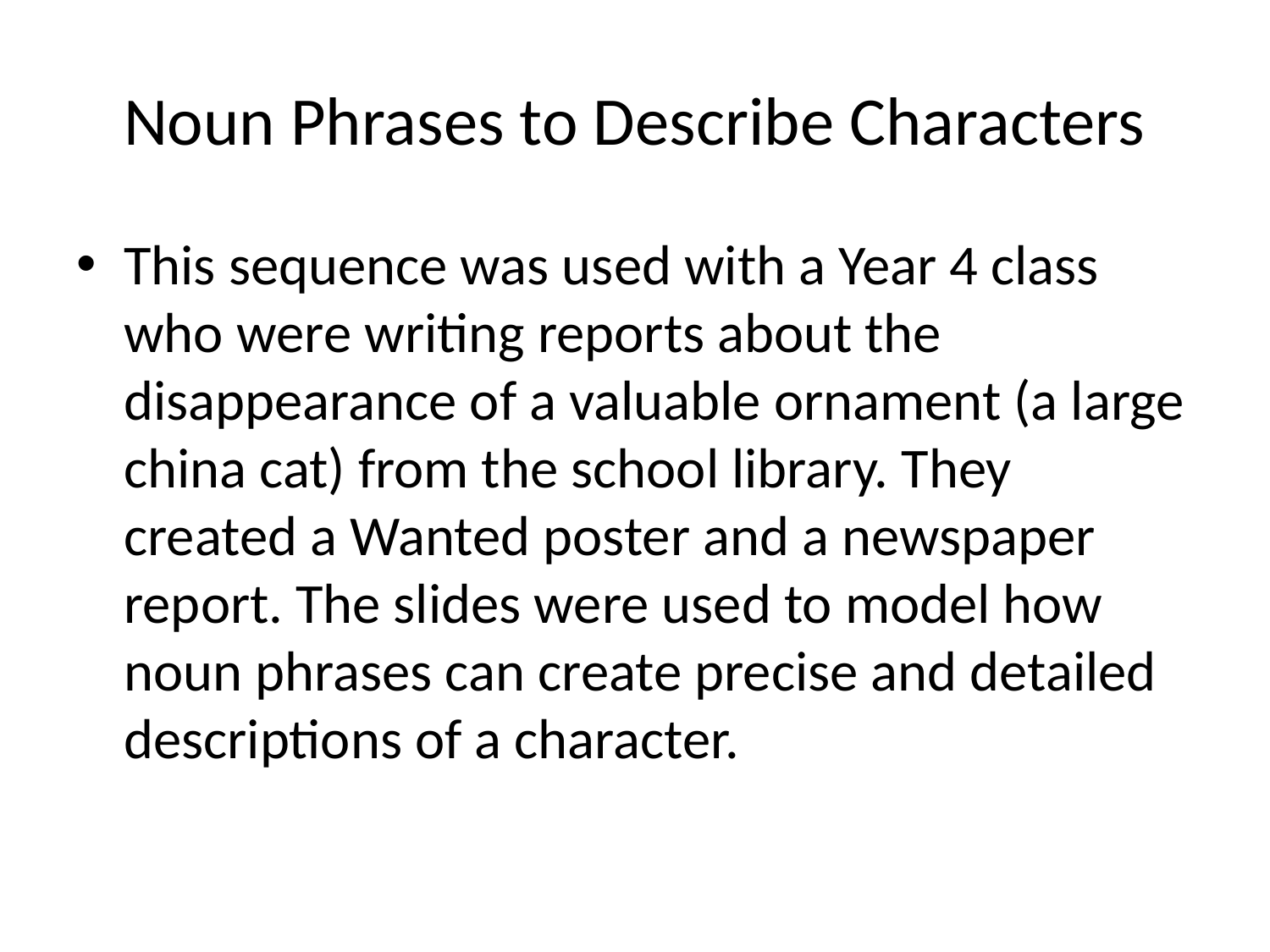

# Noun Phrases to Describe Characters
This sequence was used with a Year 4 class who were writing reports about the disappearance of a valuable ornament (a large china cat) from the school library. They created a Wanted poster and a newspaper report. The slides were used to model how noun phrases can create precise and detailed descriptions of a character.